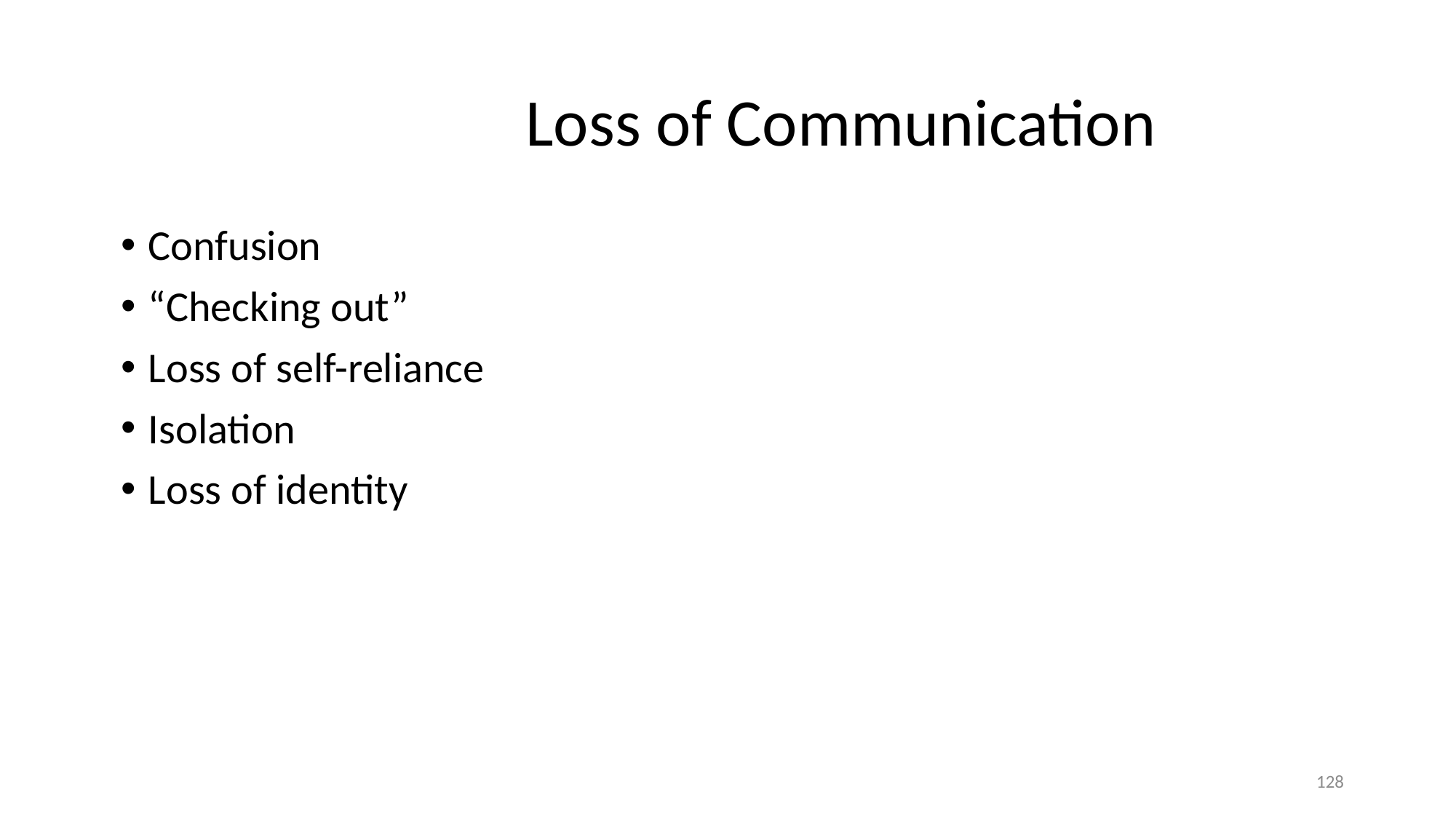

# Loss of Communication
Confusion
“Checking out”
Loss of self-reliance
Isolation
Loss of identity

128